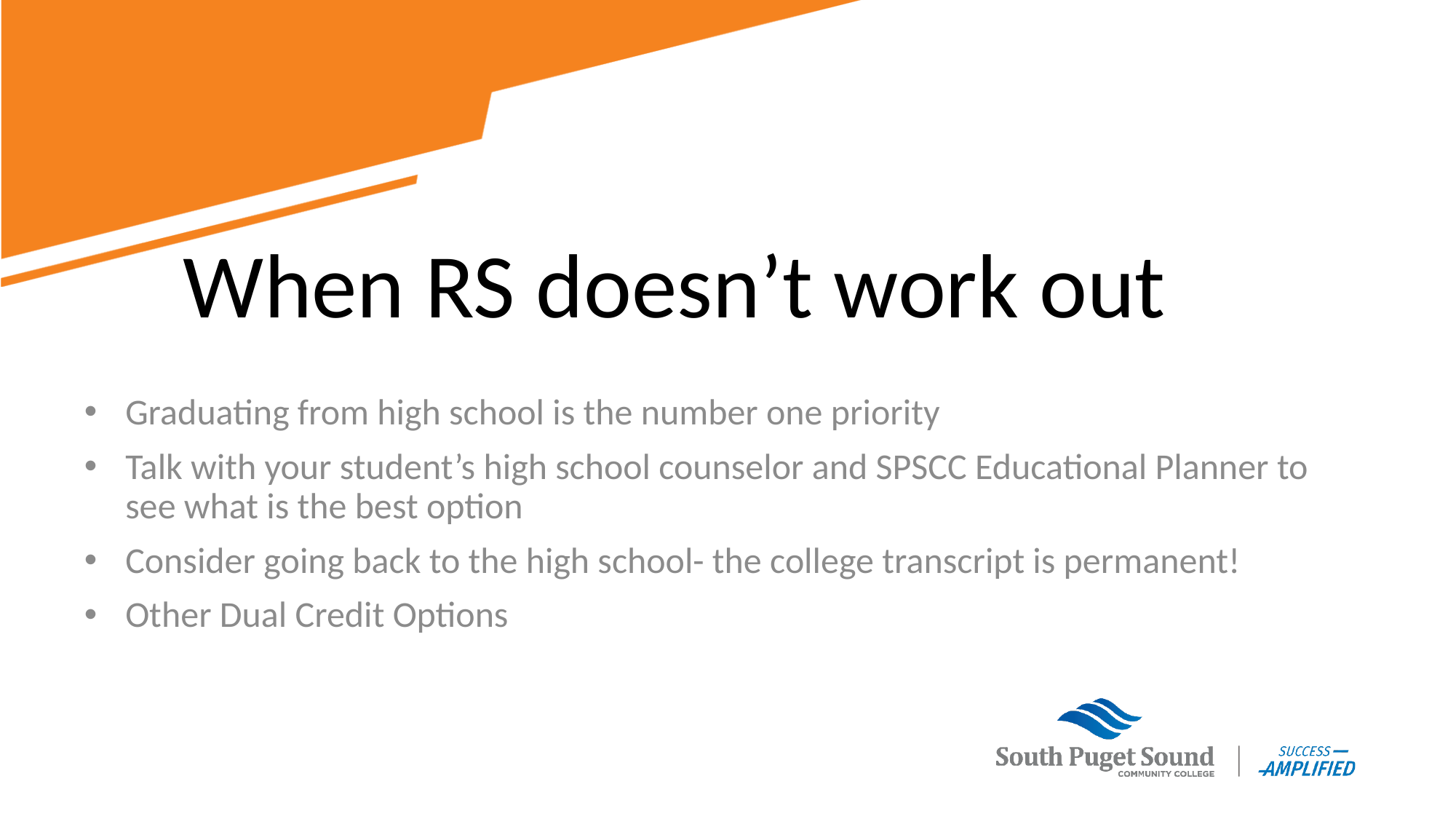

# When RS doesn’t work out
Graduating from high school is the number one priority
Talk with your student’s high school counselor and SPSCC Educational Planner to see what is the best option
Consider going back to the high school- the college transcript is permanent!
Other Dual Credit Options